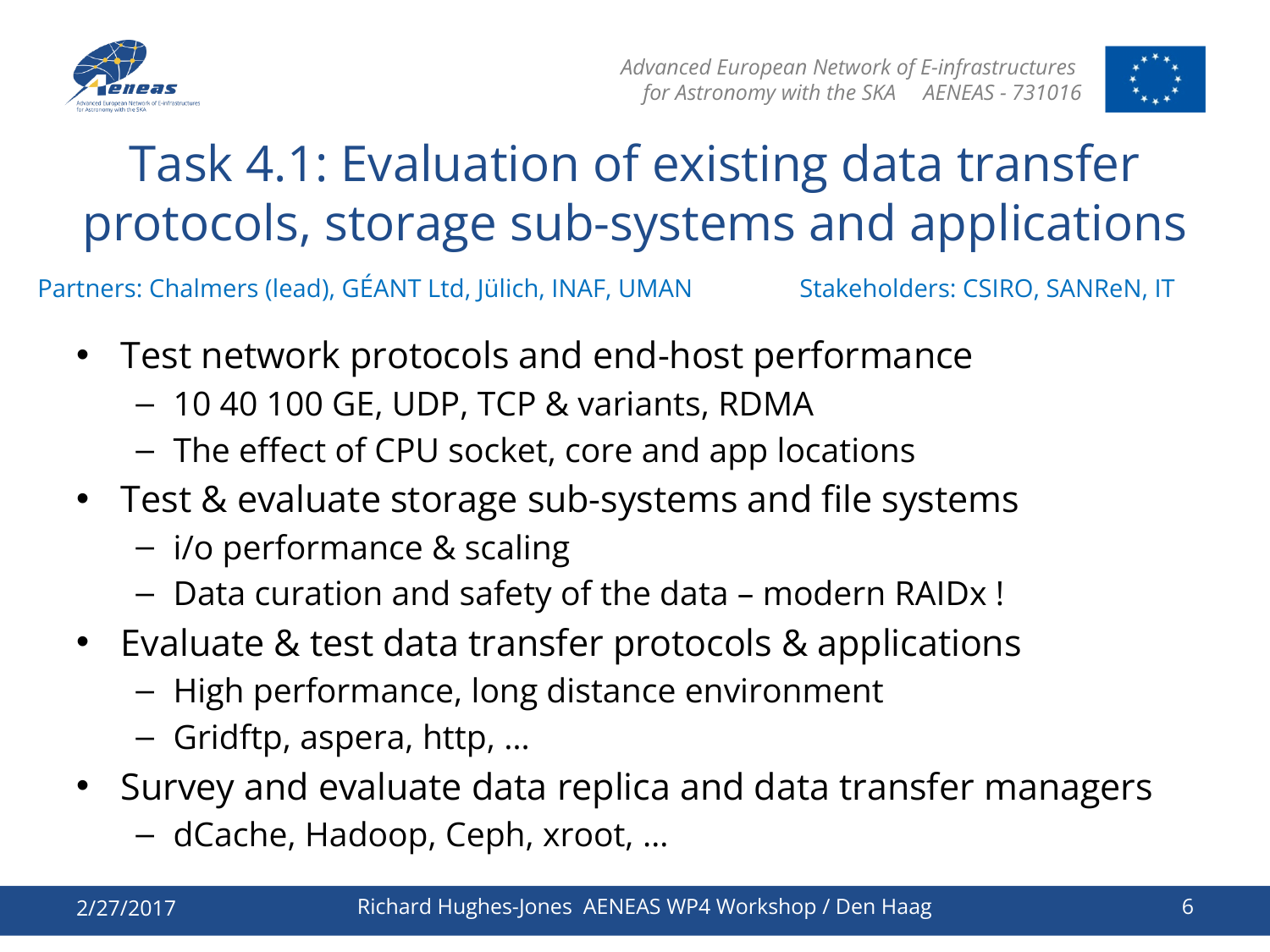

# Task 4.1: Evaluation of existing data transfer protocols, storage sub-systems and applications
Partners: Chalmers (lead), GÉANT Ltd, Jülich, INAF, UMAN	Stakeholders: CSIRO, SANReN, IT
Test network protocols and end-host performance
10 40 100 GE, UDP, TCP & variants, RDMA
The effect of CPU socket, core and app locations
Test & evaluate storage sub-systems and file systems
i/o performance & scaling
Data curation and safety of the data – modern RAIDx !
Evaluate & test data transfer protocols & applications
High performance, long distance environment
Gridftp, aspera, http, …
Survey and evaluate data replica and data transfer managers
dCache, Hadoop, Ceph, xroot, …

2/27/2017
Richard Hughes-Jones  AENEAS WP4 Workshop / Den Haag
6